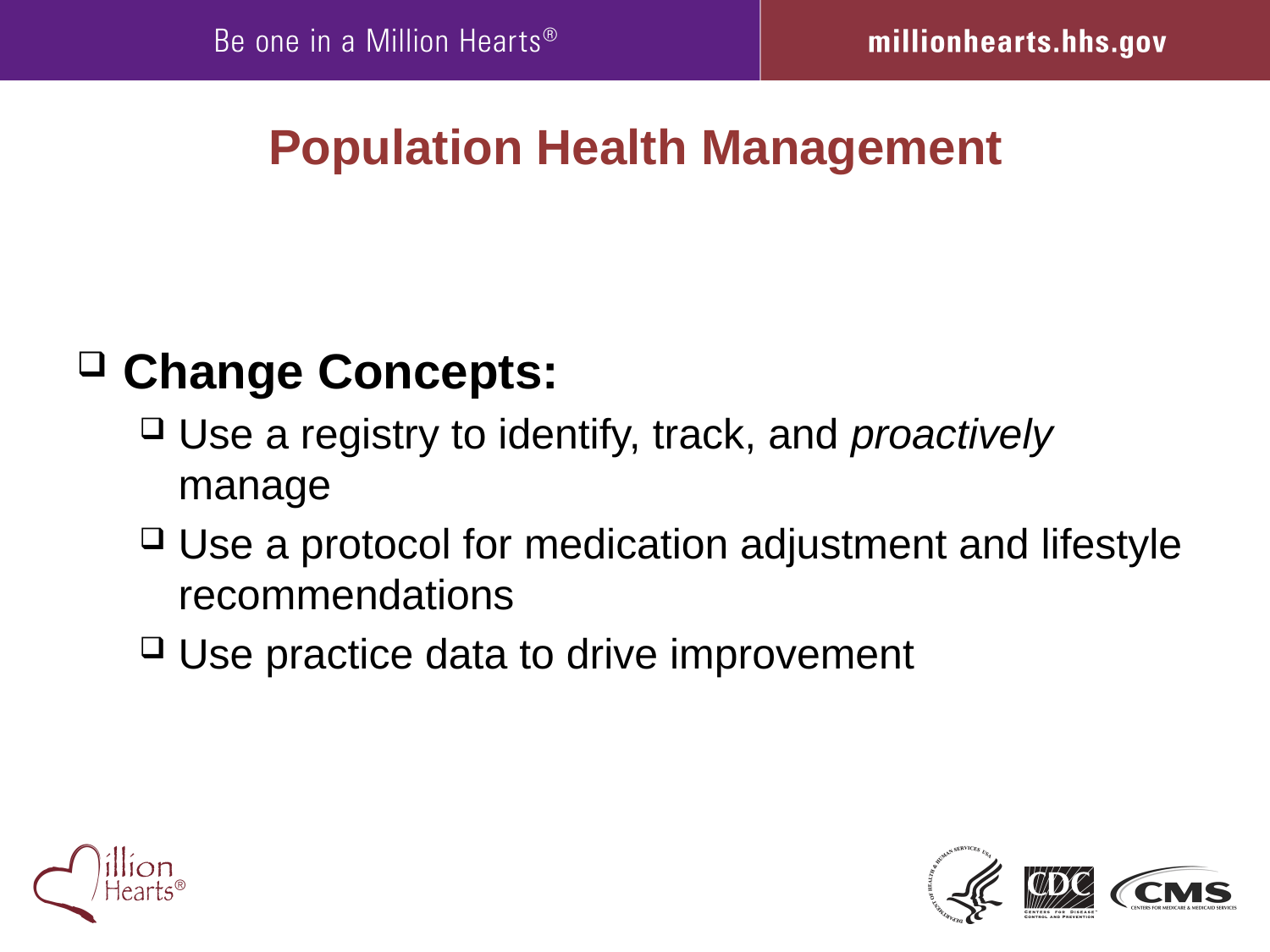

# Population Health Management
Change Concepts:
Use a registry to identify, track, and proactively manage
Use a protocol for medication adjustment and lifestyle recommendations
Use practice data to drive improvement